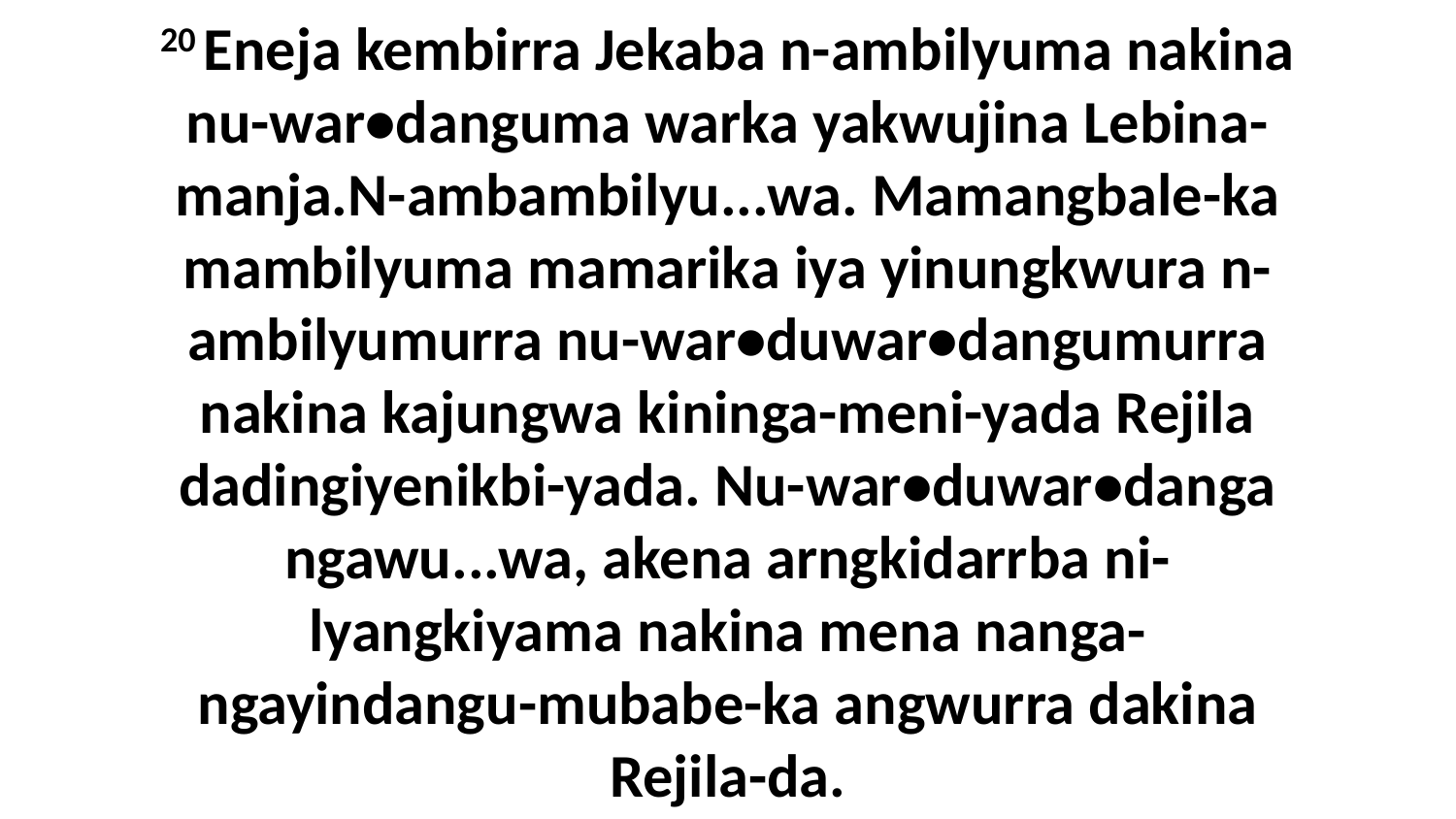

20 Eneja kembirra Jekaba n-ambilyuma nakina nu-war•danguma warka yakwujina Lebina-manja.N-ambambilyu...wa. Mamangbale-ka mambilyuma mamarika iya yinungkwura n-ambilyumurra nu-war•duwar•dangumurra nakina kajungwa kininga-meni-yada Rejila dadingiyenikbi-yada. Nu-war•duwar•danga ngawu...wa, akena arngkidarrba ni-lyangkiyama nakina mena nanga-ngayindangu-mubabe-ka angwurra dakina Rejila-da.